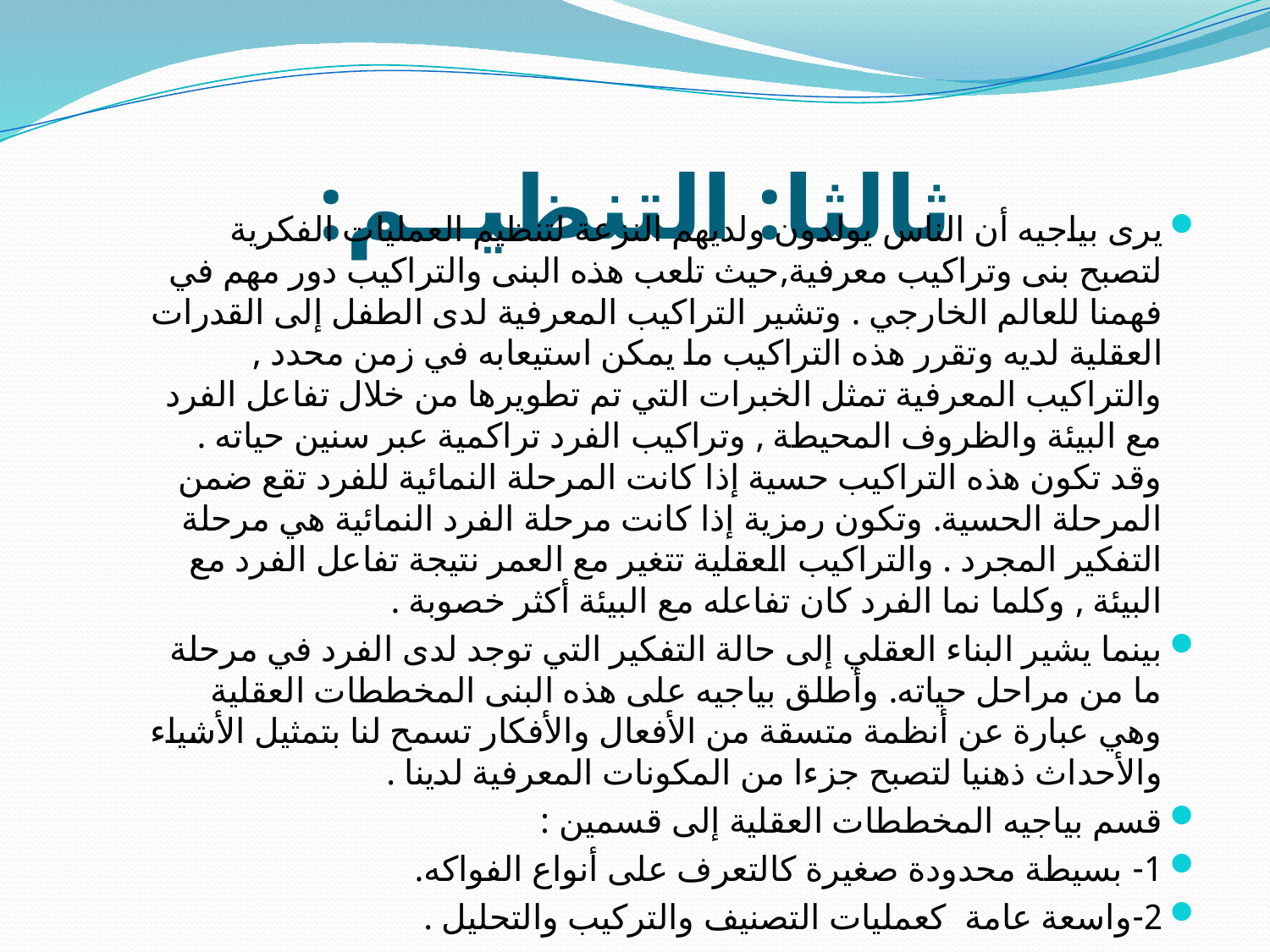

# ثالثا: التنظيــم:
يرى بياجيه أن الناس يولدون ولديهم النزعة لتنظيم العمليات الفكرية لتصبح بنى وتراكيب معرفية,حيث تلعب هذه البنى والتراكيب دور مهم في فهمنا للعالم الخارجي . وتشير التراكيب المعرفية لدى الطفل إلى القدرات العقلية لديه وتقرر هذه التراكيب ما يمكن استيعابه في زمن محدد , والتراكيب المعرفية تمثل الخبرات التي تم تطويرها من خلال تفاعل الفرد مع البيئة والظروف المحيطة , وتراكيب الفرد تراكمية عبر سنين حياته . وقد تكون هذه التراكيب حسية إذا كانت المرحلة النمائية للفرد تقع ضمن المرحلة الحسية. وتكون رمزية إذا كانت مرحلة الفرد النمائية هي مرحلة التفكير المجرد . والتراكيب العقلية تتغير مع العمر نتيجة تفاعل الفرد مع البيئة , وكلما نما الفرد كان تفاعله مع البيئة أكثر خصوبة .
بينما يشير البناء العقلي إلى حالة التفكير التي توجد لدى الفرد في مرحلة ما من مراحل حياته. وأطلق بياجيه على هذه البنى المخططات العقلية وهي عبارة عن أنظمة متسقة من الأفعال والأفكار تسمح لنا بتمثيل الأشياء والأحداث ذهنيا لتصبح جزءا من المكونات المعرفية لدينا .
قسم بياجيه المخططات العقلية إلى قسمين :
1- بسيطة محدودة صغيرة كالتعرف على أنواع الفواكه.
2-واسعة عامة  كعمليات التصنيف والتركيب والتحليل .